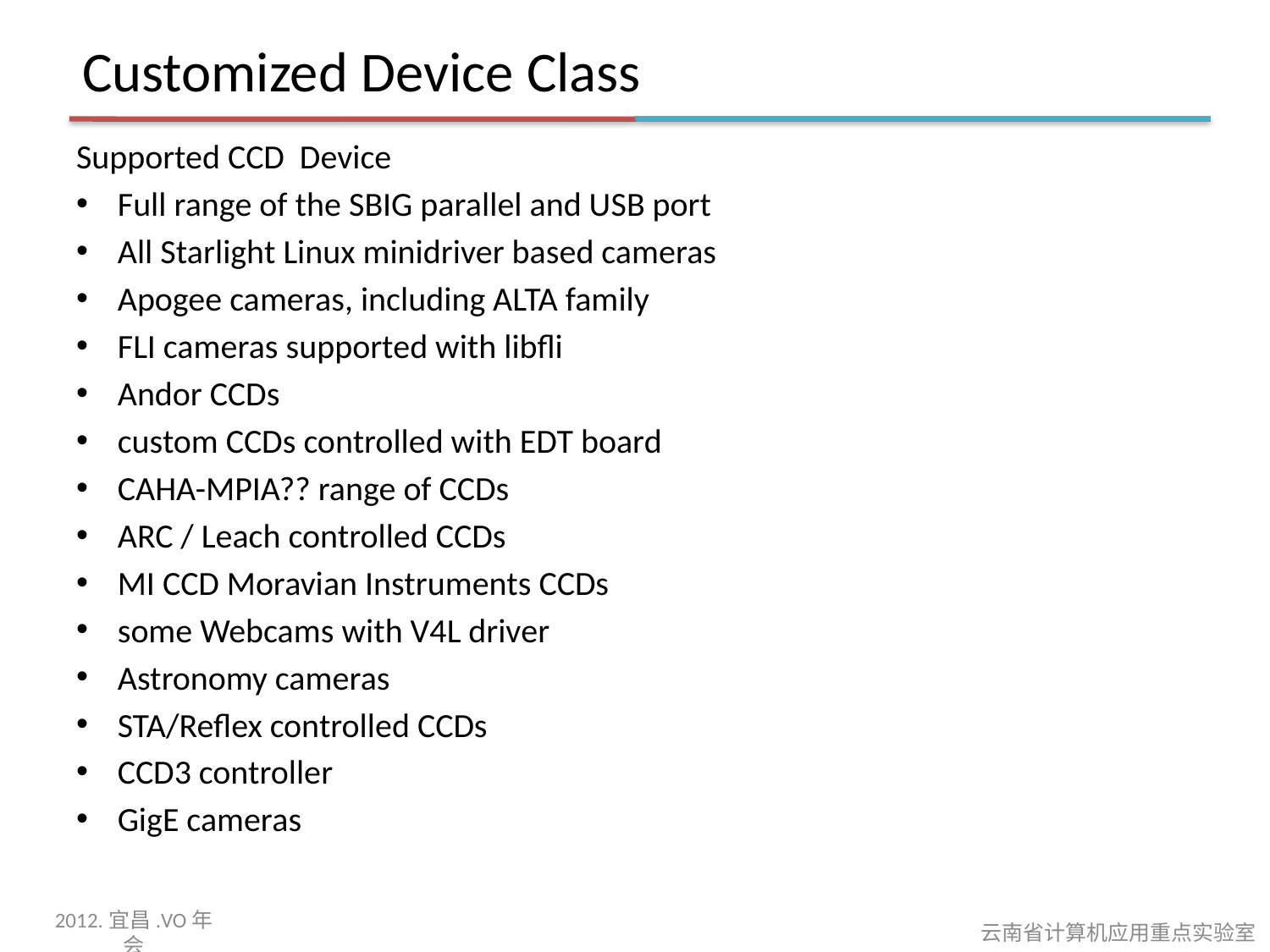

# Customized Device Class
Supported CCD  Device
Full range of the SBIG parallel and USB port
All Starlight Linux minidriver based cameras
Apogee cameras, including ALTA family
FLI cameras supported with libfli
Andor CCDs
custom CCDs controlled with EDT board
CAHA-MPIA?? range of CCDs
ARC / Leach controlled CCDs
MI CCD Moravian Instruments CCDs
some Webcams with V4L driver
Astronomy cameras
STA/Reflex controlled CCDs
CCD3 controller
GigE cameras